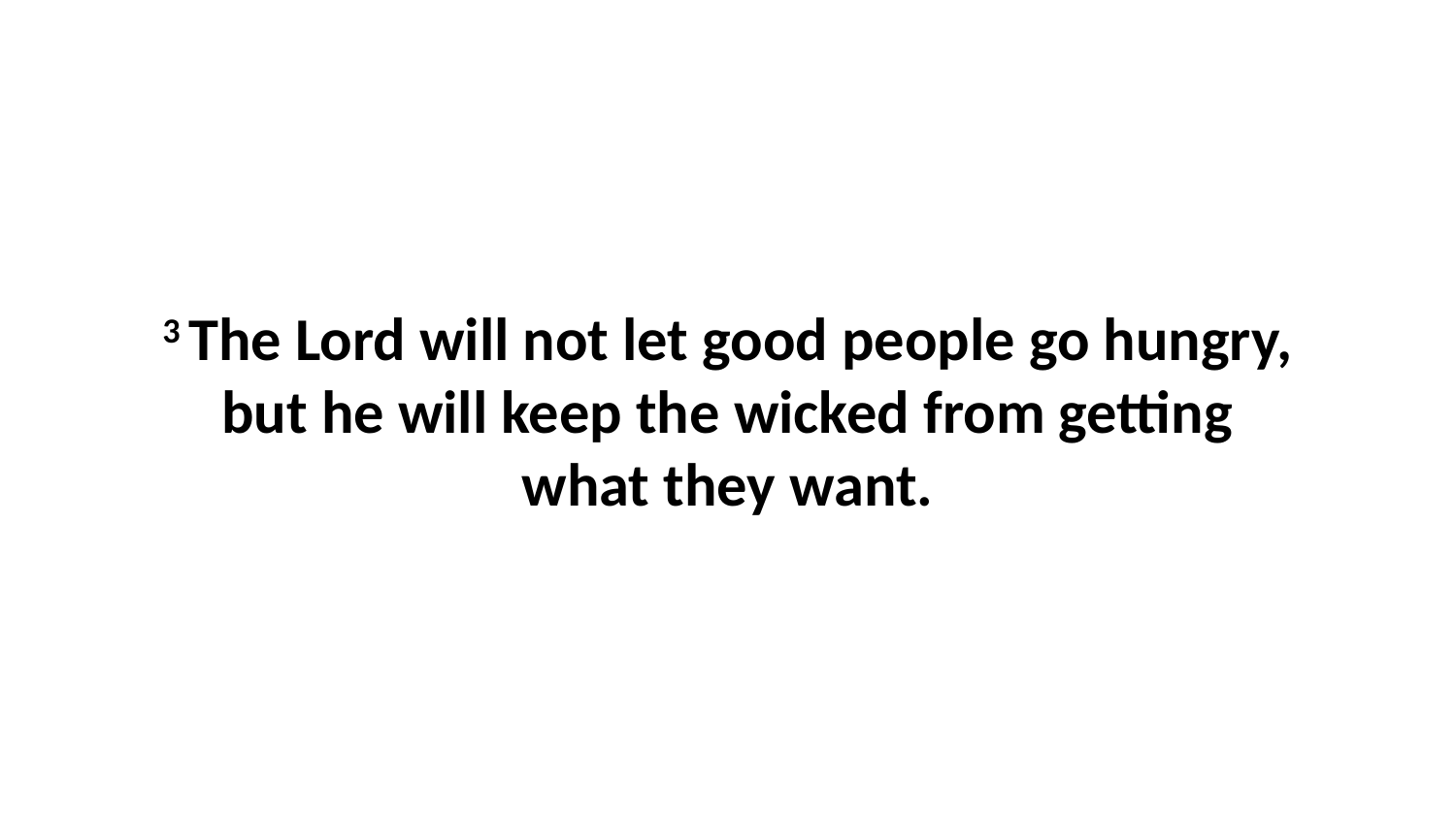

3 The Lord will not let good people go hungry, but he will keep the wicked from getting what they want.